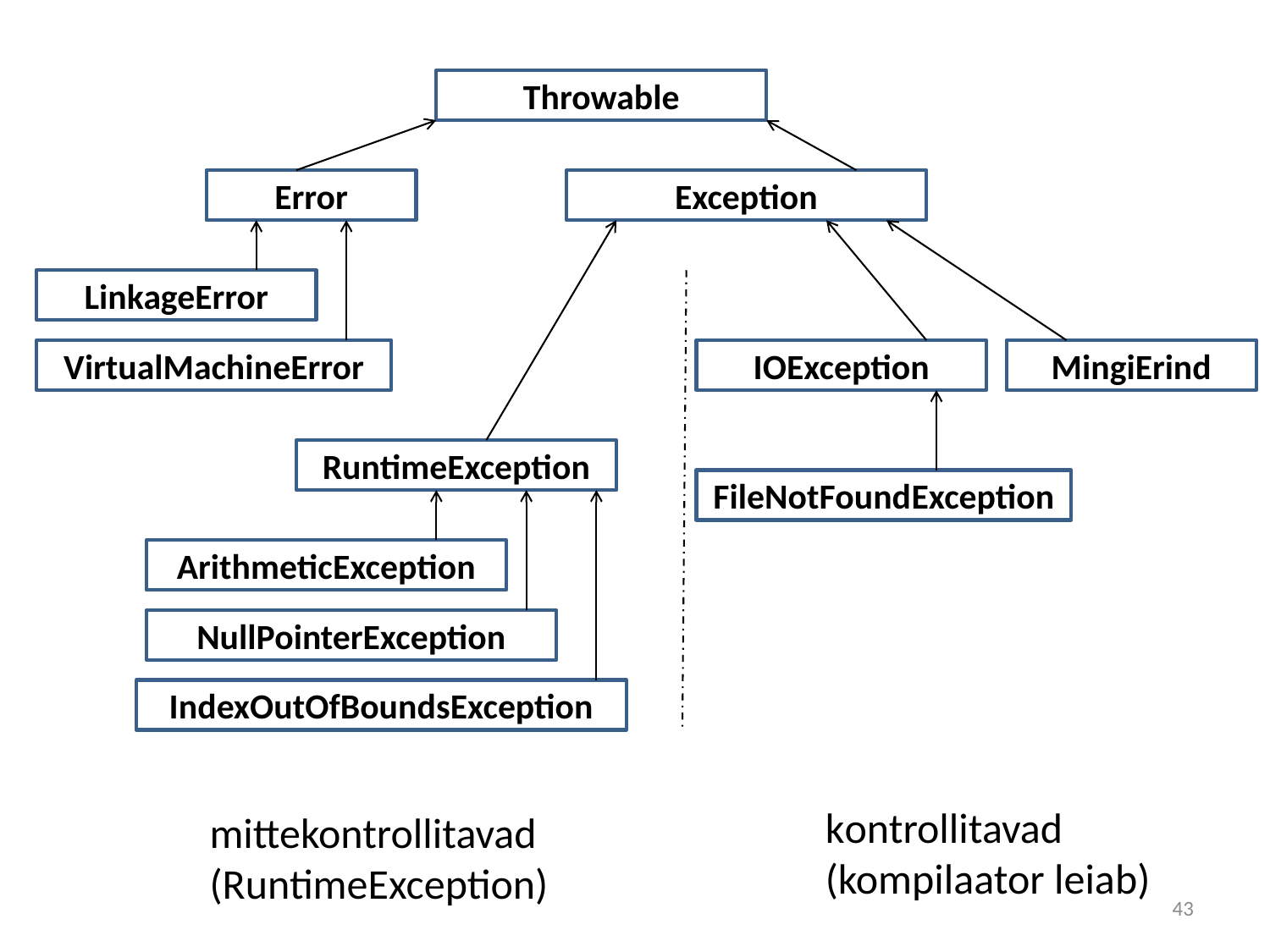

Throwable
Error
Exception
LinkageError
VirtualMachineError
IOException
MingiErind
RuntimeException
FileNotFoundException
ArithmeticException
NullPointerException
IndexOutOfBoundsException
kontrollitavad
(kompilaator leiab)
mittekontrollitavad
(RuntimeException)
43